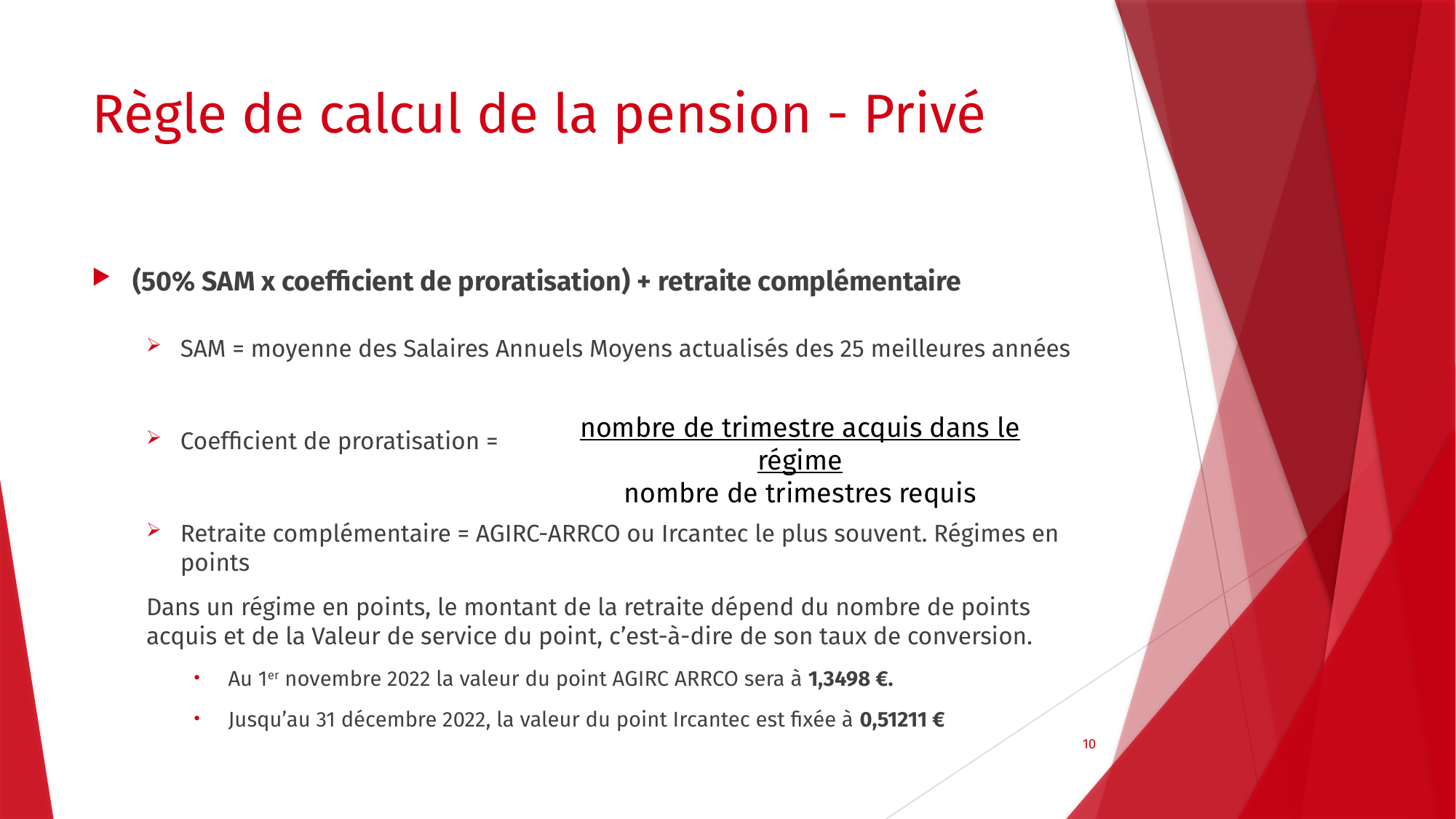

# Règle de calcul de la pension - Privé
(50% SAM x coefficient de proratisation) + retraite complémentaire
SAM = moyenne des Salaires Annuels Moyens actualisés des 25 meilleures années
Coefficient de proratisation =
Retraite complémentaire = AGIRC-ARRCO ou Ircantec le plus souvent. Régimes en points
Dans un régime en points, le montant de la retraite dépend du nombre de points acquis et de la Valeur de service du point, c’est-à-dire de son taux de conversion.
Au 1er novembre 2022 la valeur du point AGIRC ARRCO sera à 1,3498 €.
Jusqu’au 31 décembre 2022, la valeur du point Ircantec est fixée à 0,51211 €

nombre de trimestre acquis dans le régime
nombre de trimestres requis
10